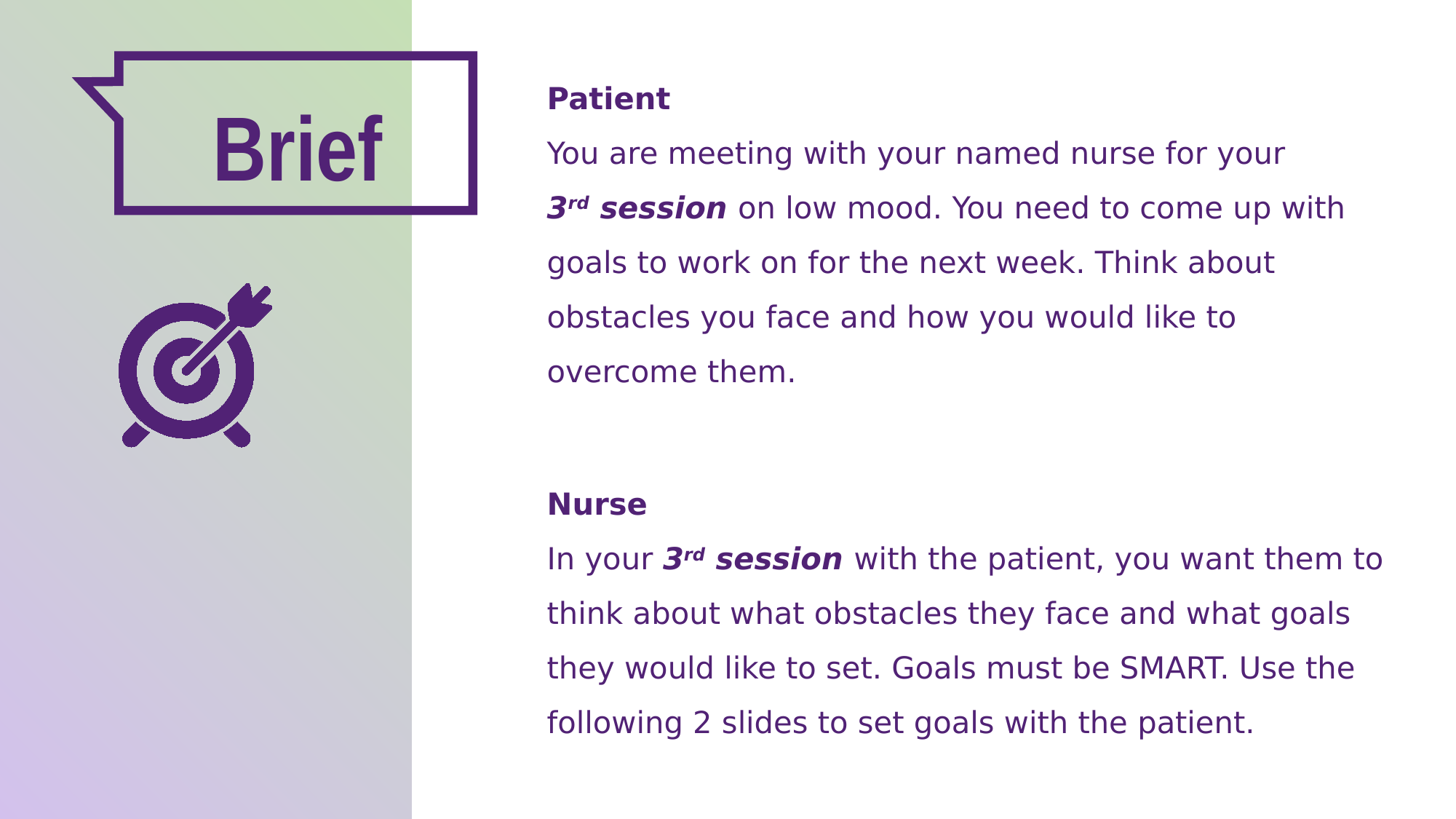

Patient
You are meeting with your named nurse for your
3rd session on low mood. You need to come up with goals to work on for the next week. Think about obstacles you face and how you would like to overcome them.
Brief

Nurse
In your 3rd session with the patient, you want them to think about what obstacles they face and what goals they would like to set. Goals must be SMART. Use the following 2 slides to set goals with the patient.